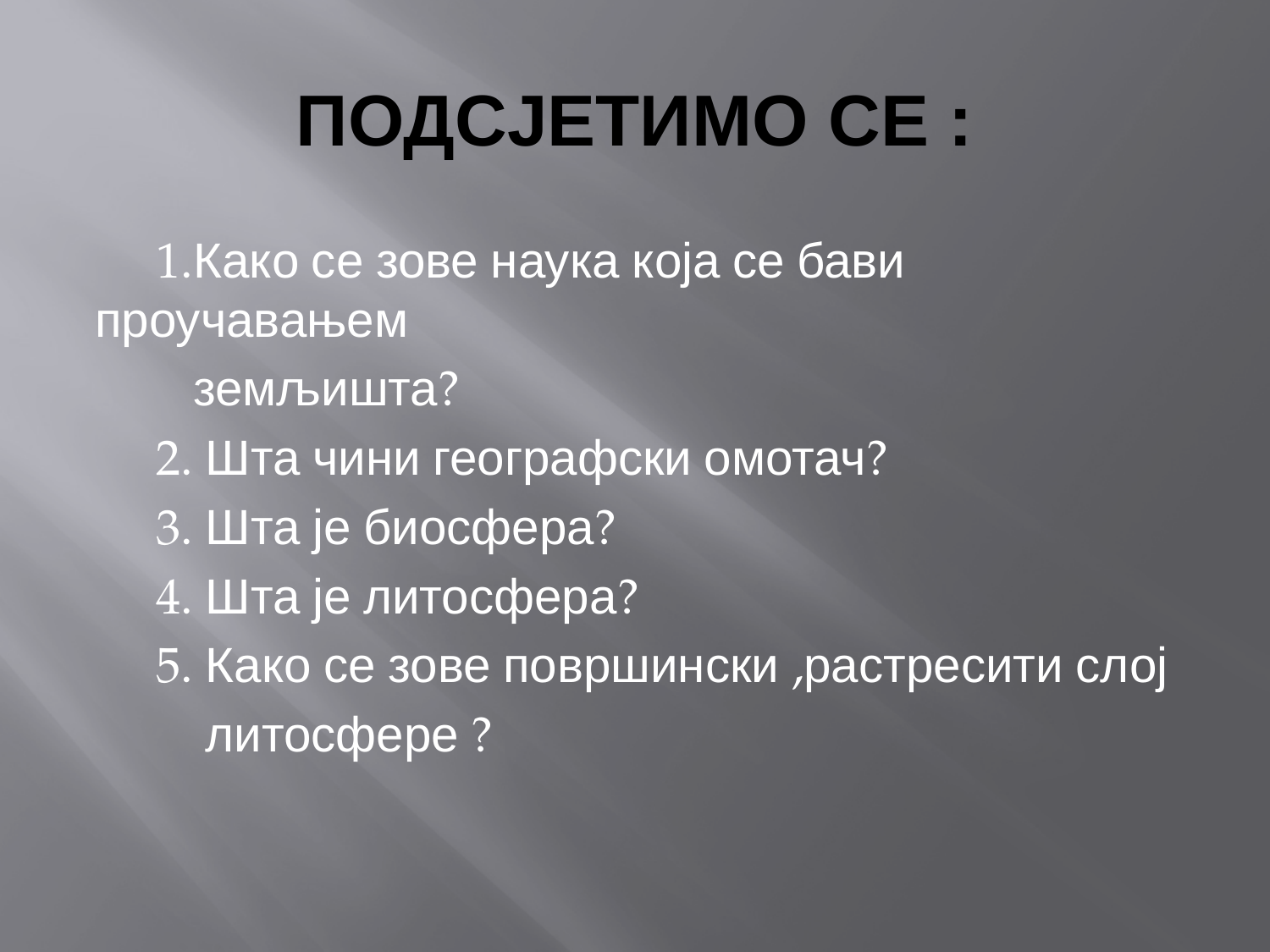

# ПОДСЈЕТИМО СЕ :
     1.Како се зове наука која се бави проучавањем
        земљишта?
     2. Шта чини географски омотач?
     3. Шта је биосфера?
     4. Шта је литосфера?
     5. Како се зове површински ,растресити слој
         литосфере ?